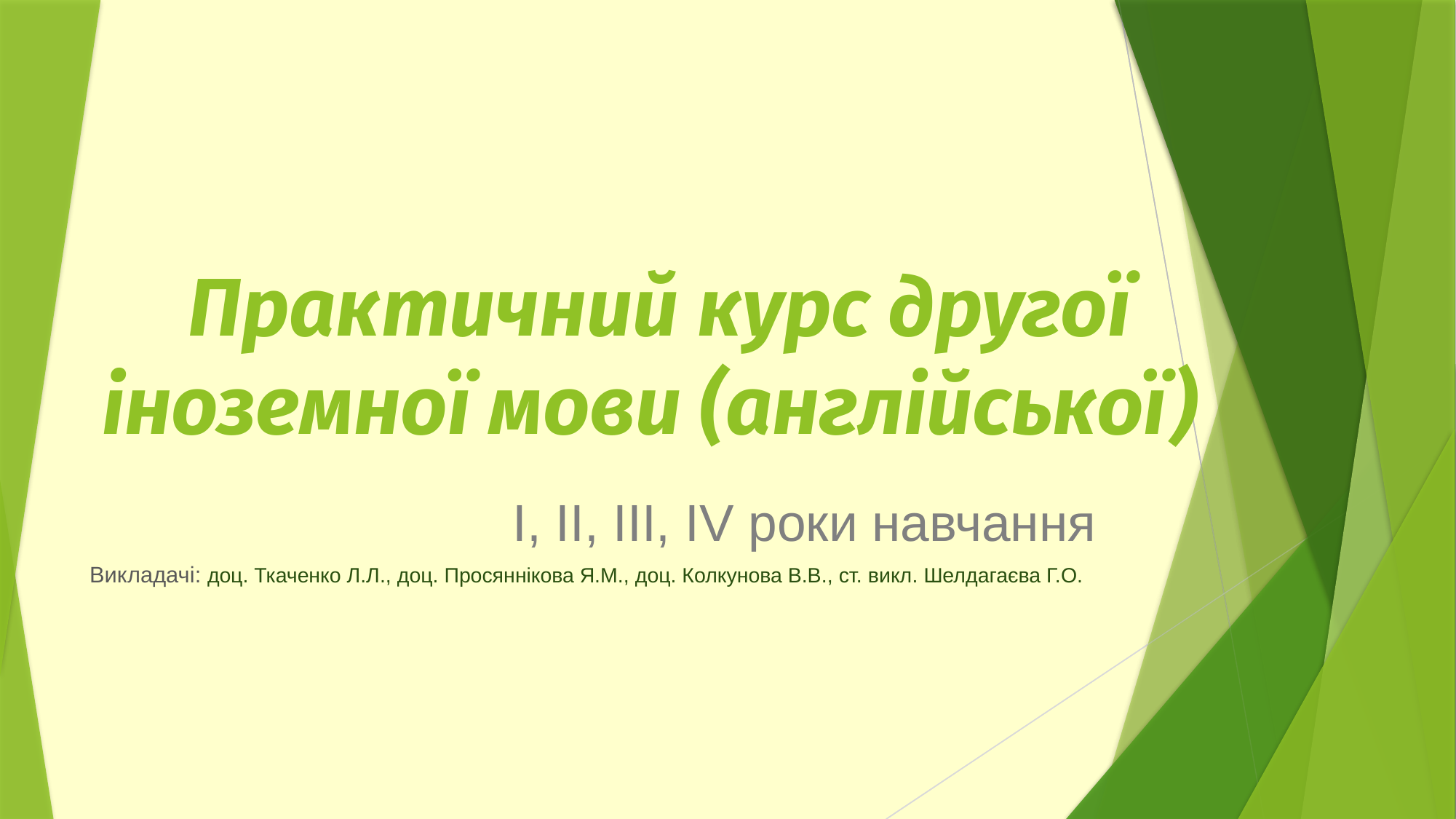

# Практичний курс другої іноземної мови (англійської)
І, ІІ, ІІІ, ІV роки навчання
Викладачі: доц. Ткаченко Л.Л., доц. Просяннікова Я.М., доц. Колкунова В.В., ст. викл. Шелдагаєва Г.О.